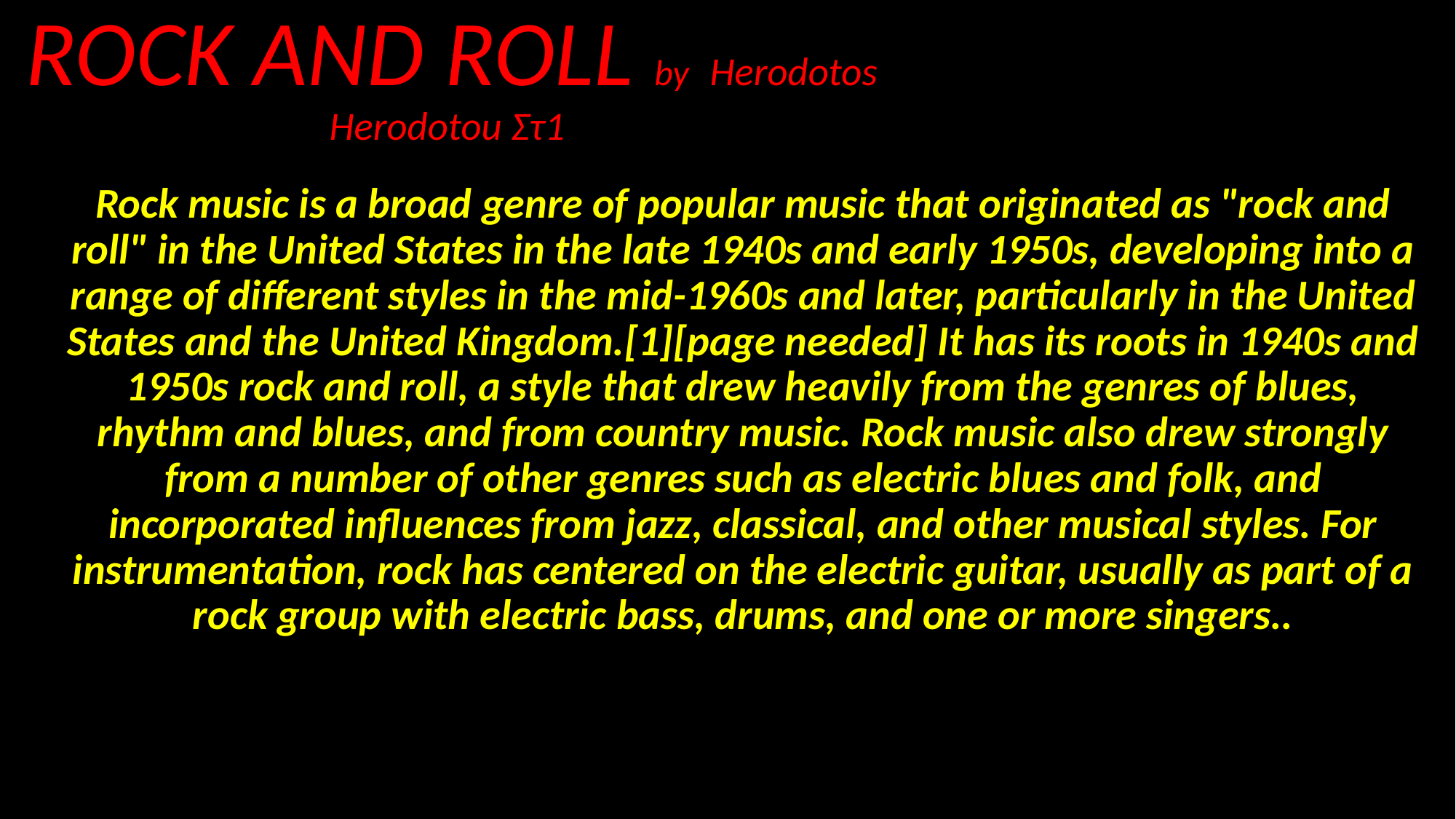

# ROCK AND ROLL by Herodotos Herodotou Στ1
Rock music is a broad genre of popular music that originated as "rock and roll" in the United States in the late 1940s and early 1950s, developing into a range of different styles in the mid-1960s and later, particularly in the United States and the United Kingdom.[1][page needed] It has its roots in 1940s and 1950s rock and roll, a style that drew heavily from the genres of blues, rhythm and blues, and from country music. Rock music also drew strongly from a number of other genres such as electric blues and folk, and incorporated influences from jazz, classical, and other musical styles. For instrumentation, rock has centered on the electric guitar, usually as part of a rock group with electric bass, drums, and one or more singers..